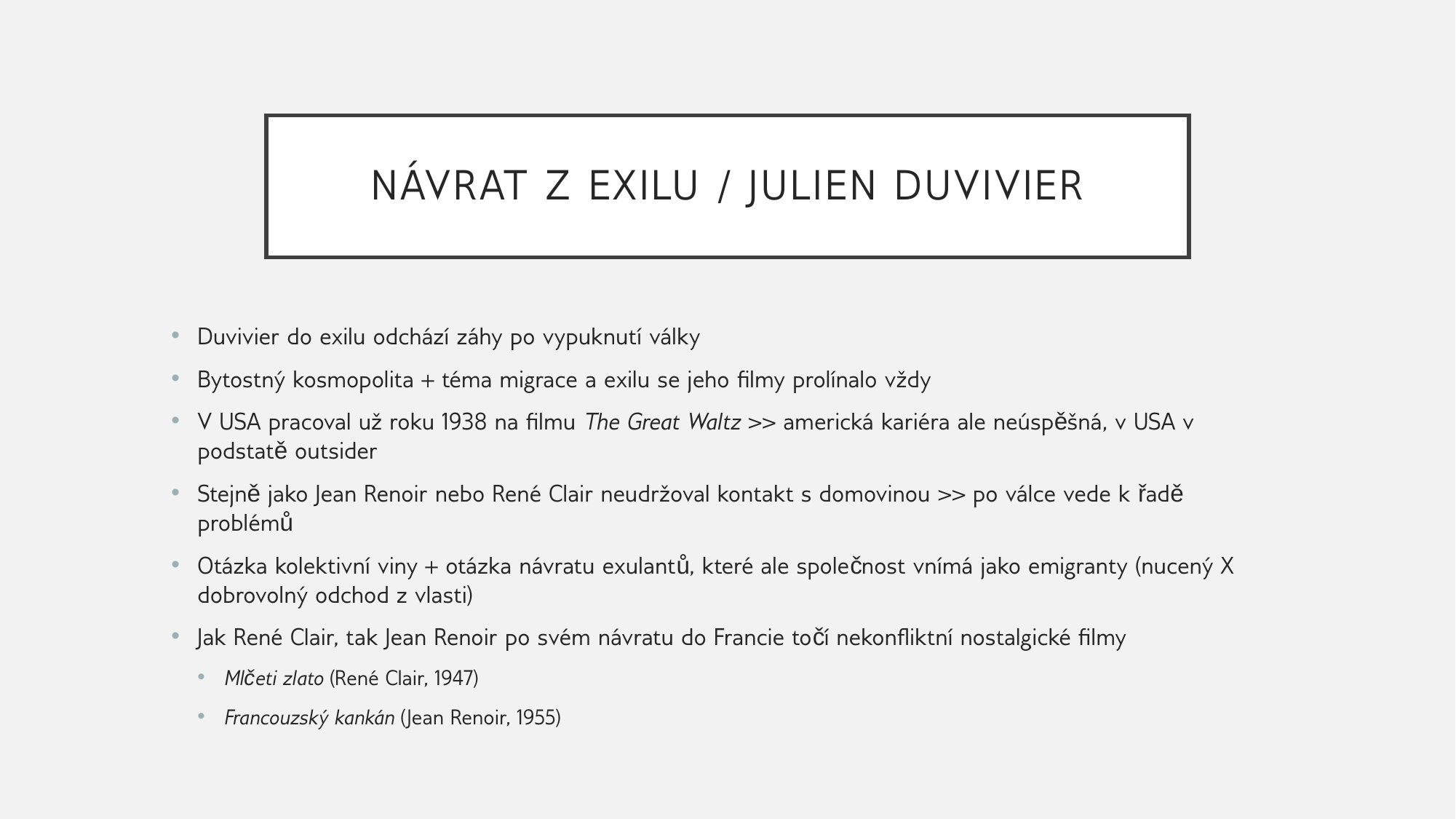

# Návrat z exilu / julien duvivier
Duvivier do exilu odchází záhy po vypuknutí války
Bytostný kosmopolita + téma migrace a exilu se jeho filmy prolínalo vždy
V USA pracoval už roku 1938 na filmu The Great Waltz >> americká kariéra ale neúspěšná, v USA v podstatě outsider
Stejně jako Jean Renoir nebo René Clair neudržoval kontakt s domovinou >> po válce vede k řadě problémů
Otázka kolektivní viny + otázka návratu exulantů, které ale společnost vnímá jako emigranty (nucený X dobrovolný odchod z vlasti)
Jak René Clair, tak Jean Renoir po svém návratu do Francie točí nekonfliktní nostalgické filmy
Mlčeti zlato (René Clair, 1947)
Francouzský kankán (Jean Renoir, 1955)